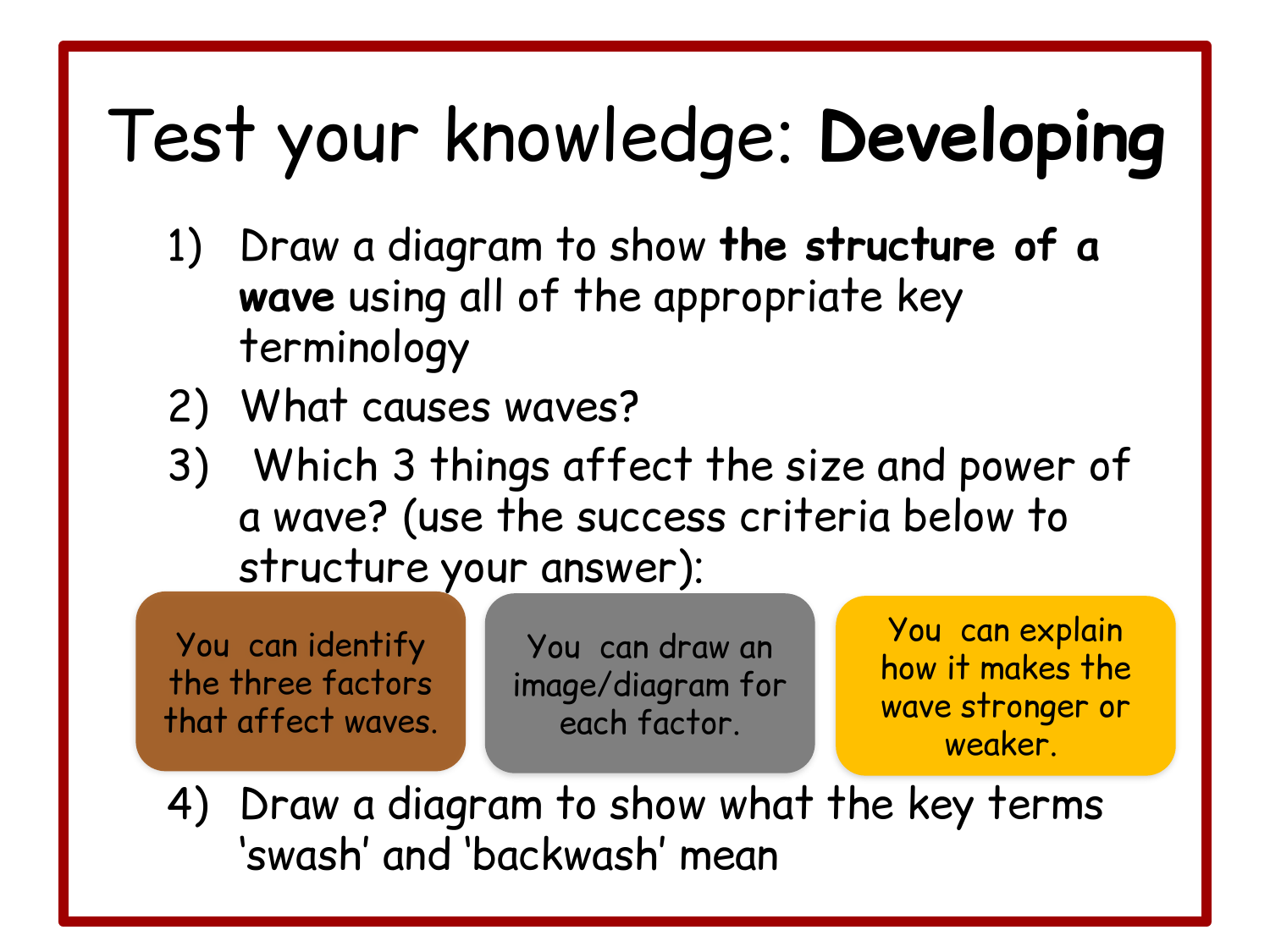

# Test your knowledge: Developing
Draw a diagram to show the structure of a wave using all of the appropriate key terminology
What causes waves?
 Which 3 things affect the size and power of a wave? (use the success criteria below to structure your answer):

Draw a diagram to show what the key terms ‘swash’ and ‘backwash’ mean

You  can identify the three factors that affect waves.
You  can draw an image/diagram for each factor.
You  can explain how it makes the wave stronger or weaker.